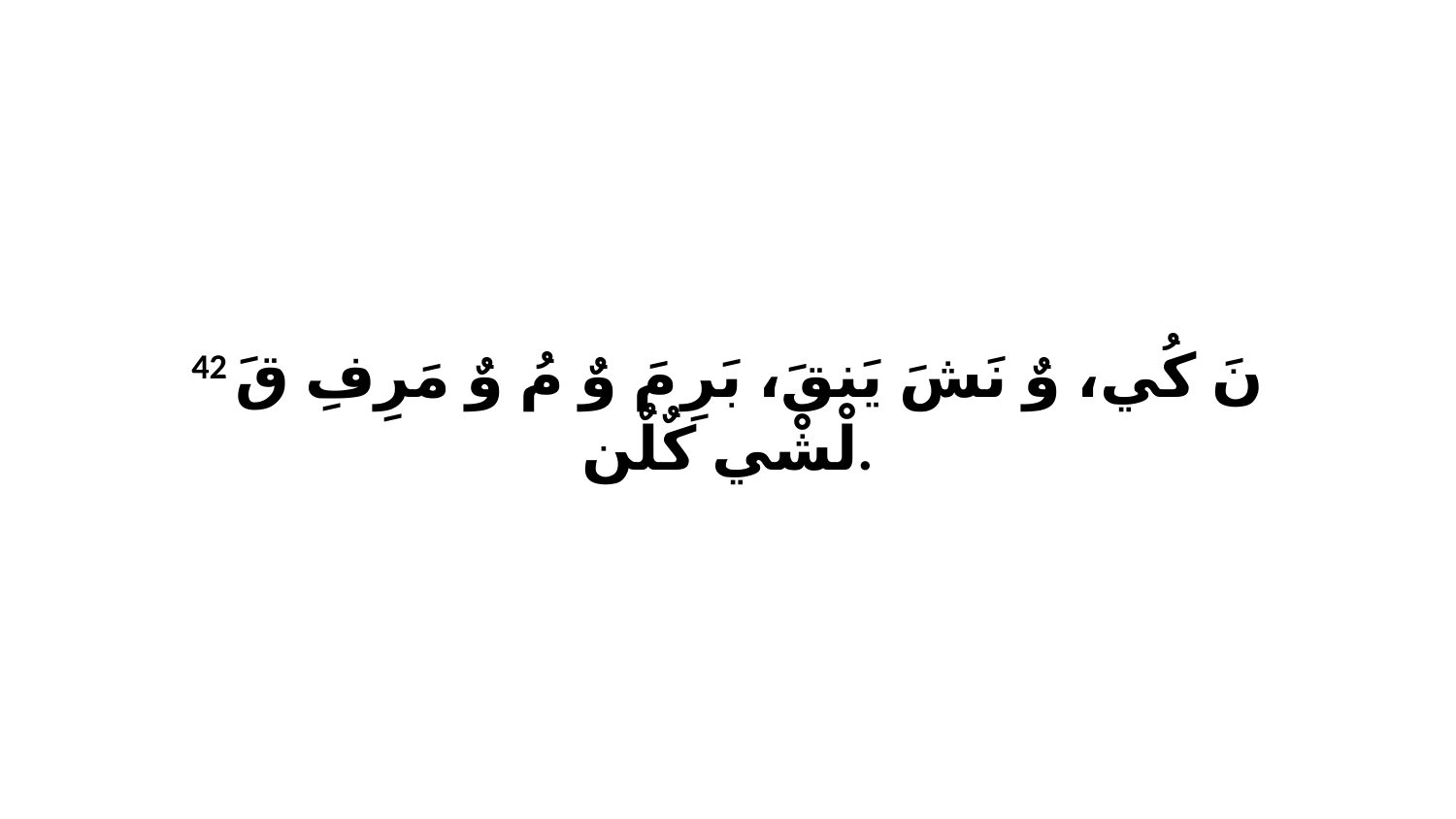

42 نَ كُي، وٌ نَشَ يَنقَ، بَرِ مَ وٌ مُ وٌ مَرِفِ قَ لْشْي كٌلٌن.